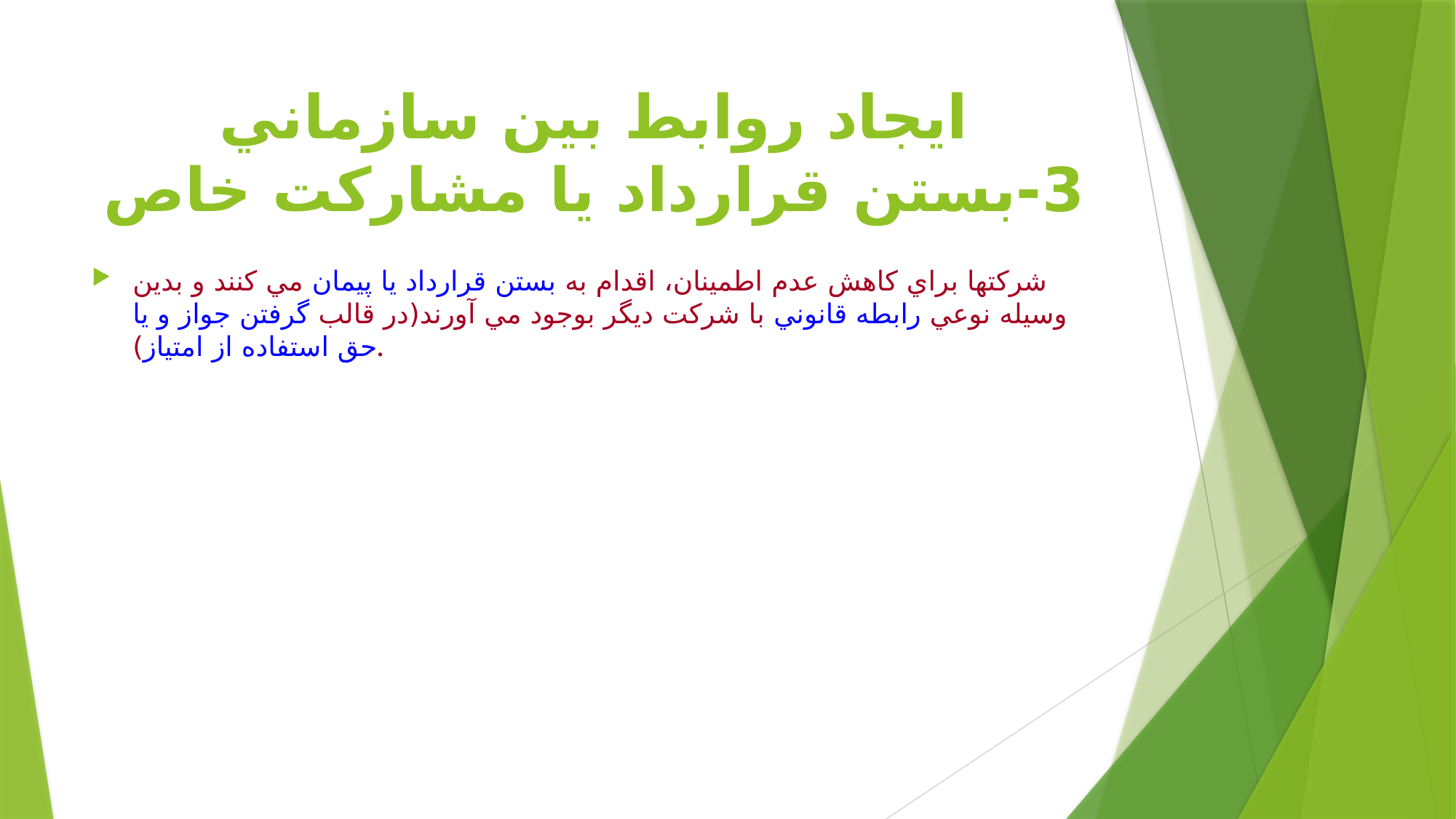

# ايجاد روابط بين سازماني 3-بستن قرارداد يا مشاركت خاص
شركتها براي كاهش عدم اطمينان، اقدام به بستن قرارداد يا پيمان مي كنند و بدين وسيله نوعي رابطه قانوني با شركت ديگر بوجود مي آورند(در قالب گرفتن جواز و يا حق استفاده از امتياز).